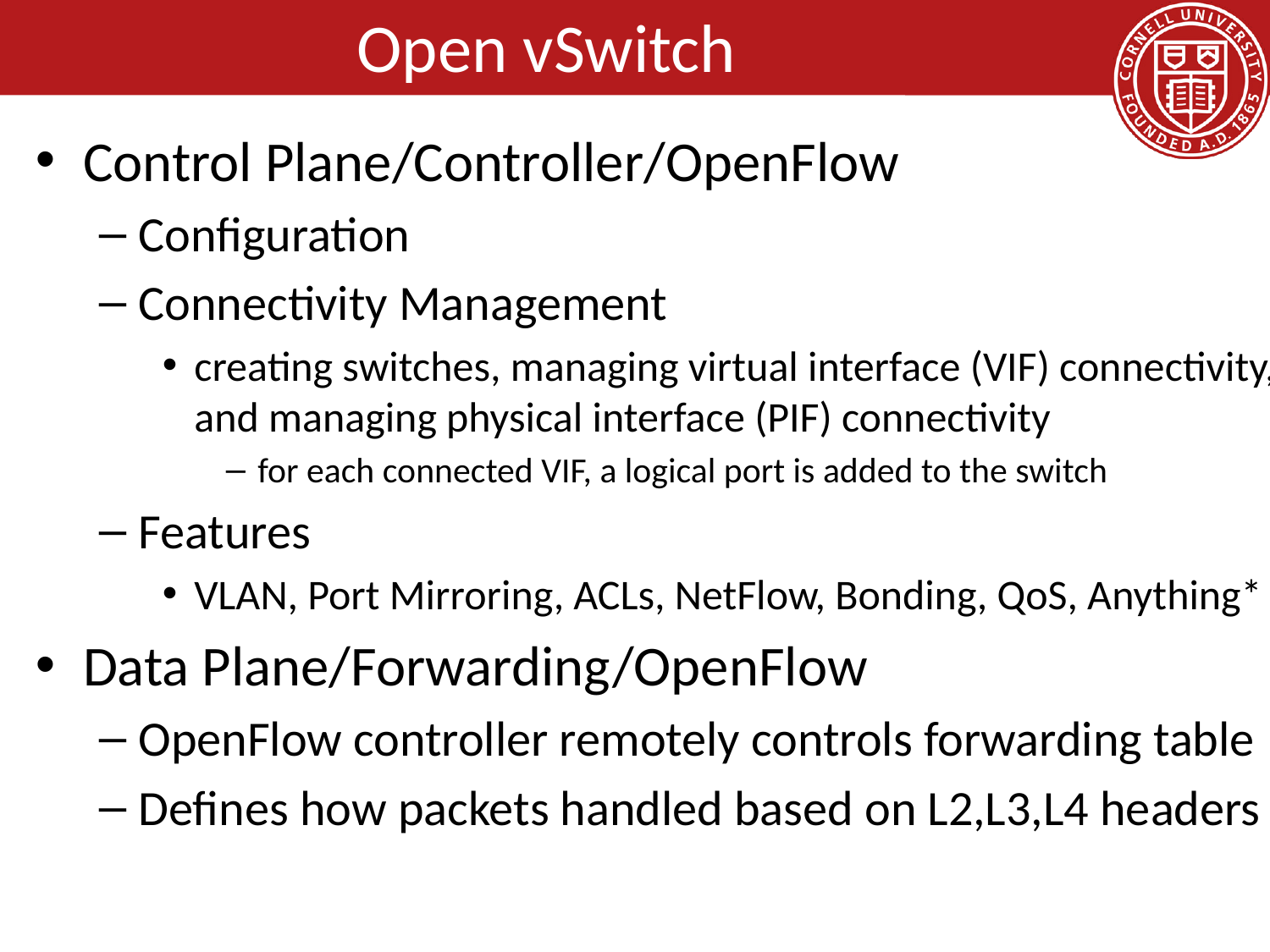

# Open vSwitch
Control Plane/Controller/OpenFlow
Configuration
Connectivity Management
creating switches, managing virtual interface (VIF) connectivity, and managing physical interface (PIF) connectivity
for each connected VIF, a logical port is added to the switch
Features
VLAN, Port Mirroring, ACLs, NetFlow, Bonding, QoS, Anything*
Data Plane/Forwarding/OpenFlow
OpenFlow controller remotely controls forwarding table
Defines how packets handled based on L2,L3,L4 headers